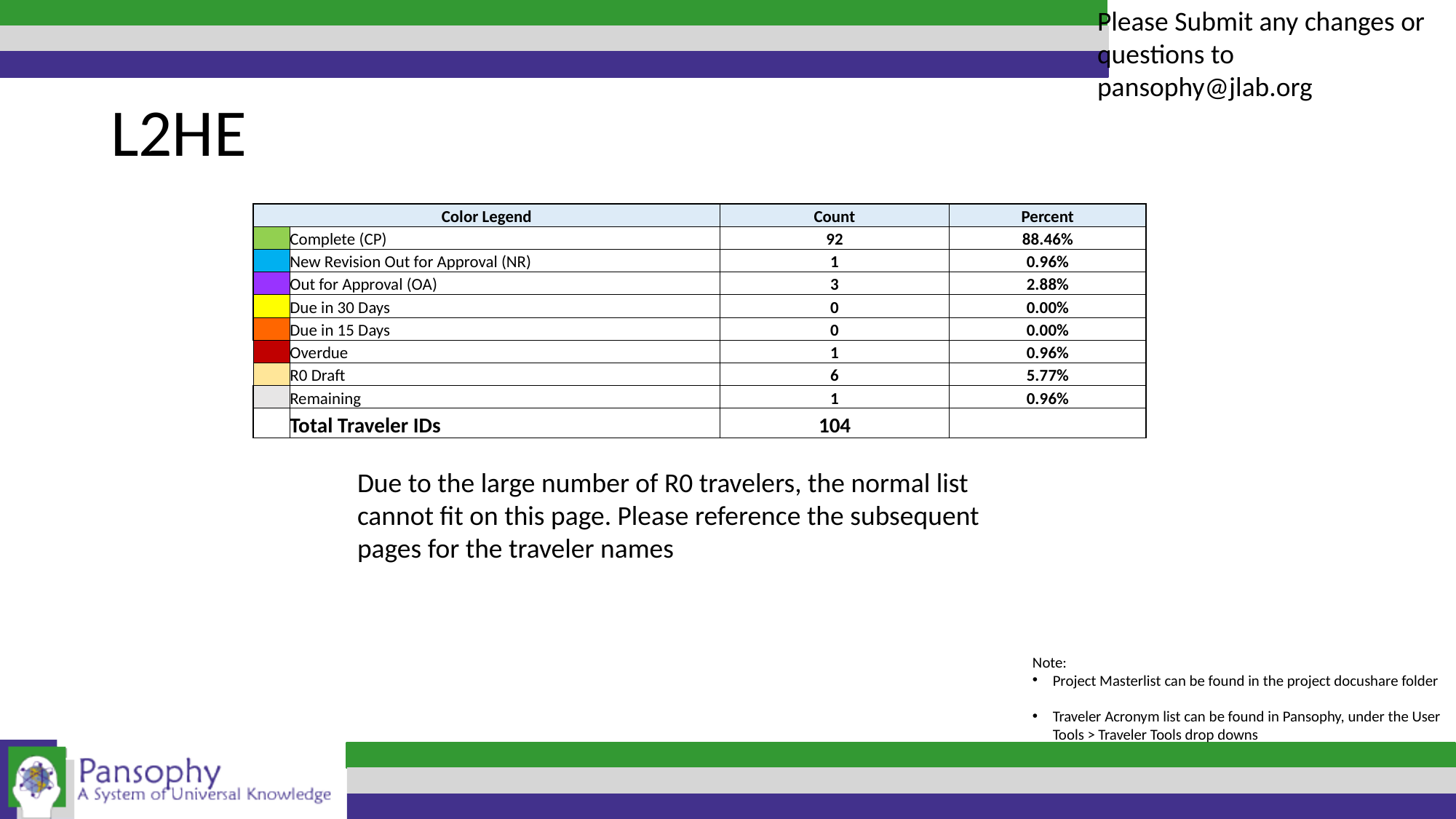

Please Submit any changes or questions to pansophy@jlab.org
# L2HE
| Color Legend |  | Count | Percent |
| --- | --- | --- | --- |
| CP | Complete (CP) | 92 | 88.46% |
| NR | New Revision Out for Approval (NR) | 1 | 0.96% |
| OA | Out for Approval (OA) | 3 | 2.88% |
| 30 | Due in 30 Days | 0 | 0.00% |
| 15 | Due in 15 Days | 0 | 0.00% |
| OD | Overdue | 1 | 0.96% |
| R0 | R0 Draft | 6 | 5.77% |
|  | Remaining | 1 | 0.96% |
|  | Total Traveler IDs | 104 |  |
Due to the large number of R0 travelers, the normal list cannot fit on this page. Please reference the subsequent pages for the traveler names
Note:
Project Masterlist can be found in the project docushare folder

Traveler Acronym list can be found in Pansophy, under the User Tools > Traveler Tools drop downs